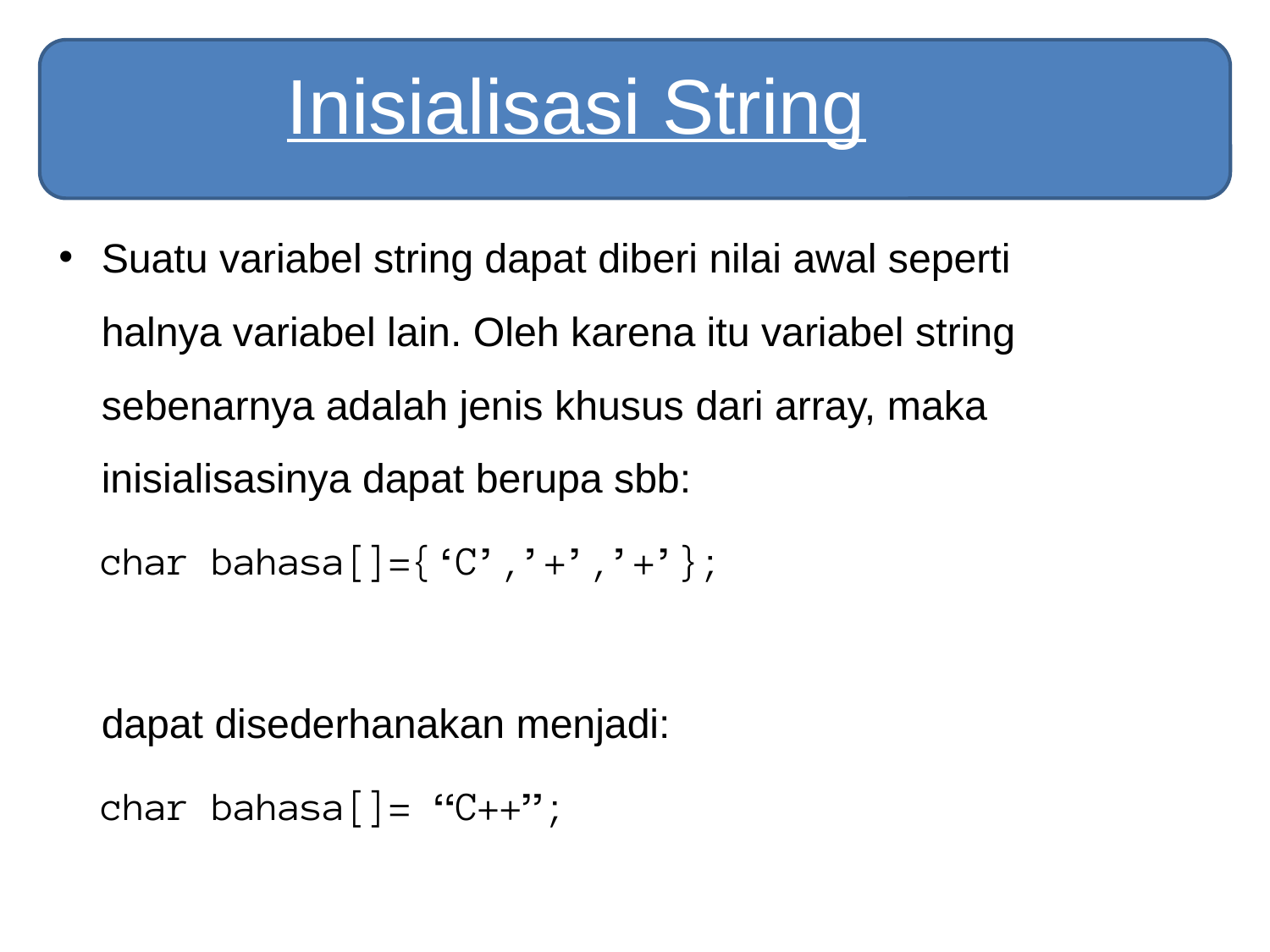

# Inisialisasi String
Suatu variabel string dapat diberi nilai awal seperti halnya variabel lain. Oleh karena itu variabel string sebenarnya adalah jenis khusus dari array, maka inisialisasinya dapat berupa sbb:
		char bahasa[]={‘C’,’+’,’+’};

	dapat disederhanakan menjadi:
		char bahasa[]= “C++”;